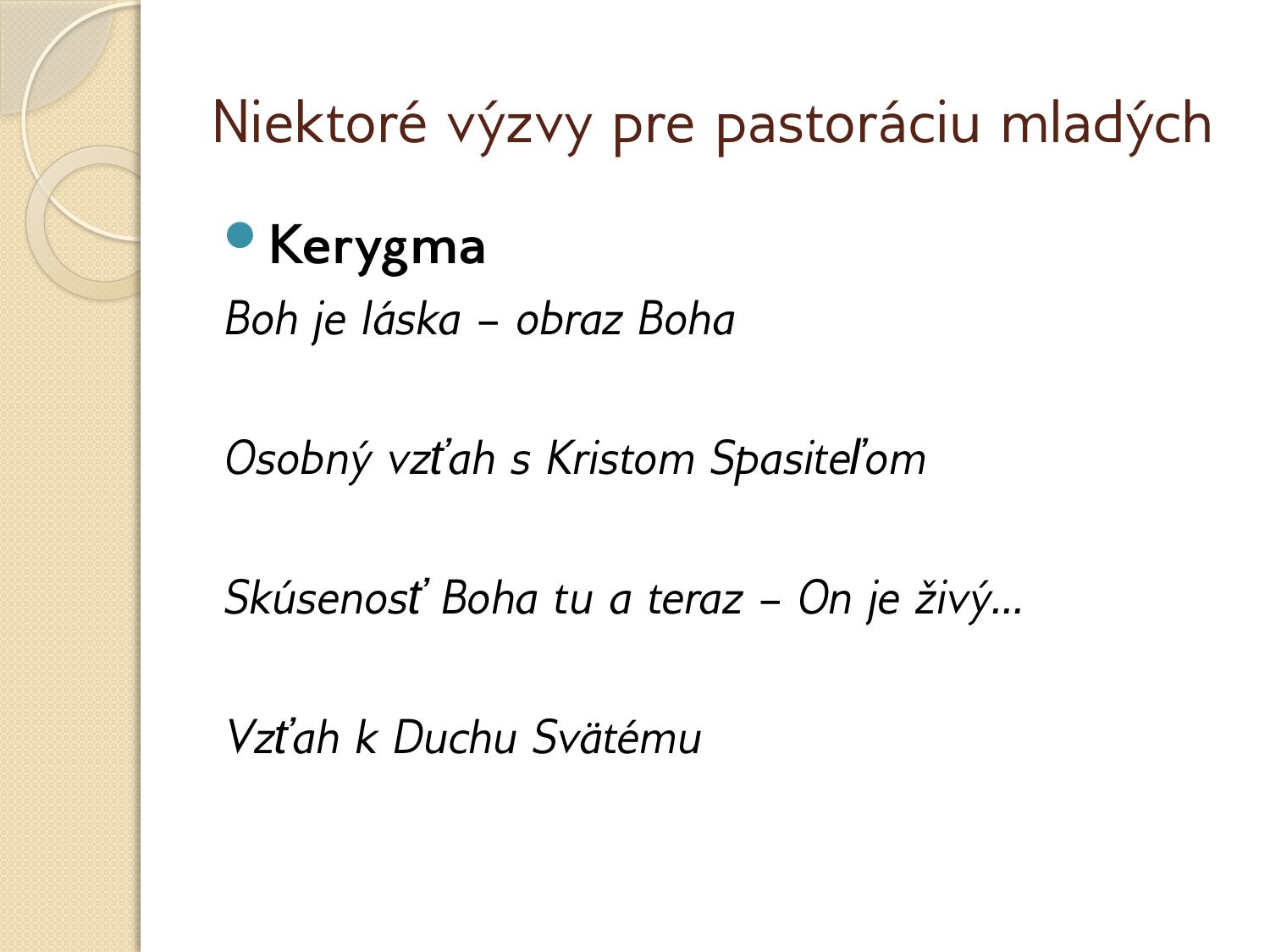

# Niektoré výzvy pre pastoráciu mladých
Kerygma
Boh je láska – obraz Boha

Osobný vzťah s Kristom Spasiteľom

Skúsenosť Boha tu a teraz – On je živý...

Vzťah k Duchu Svätému